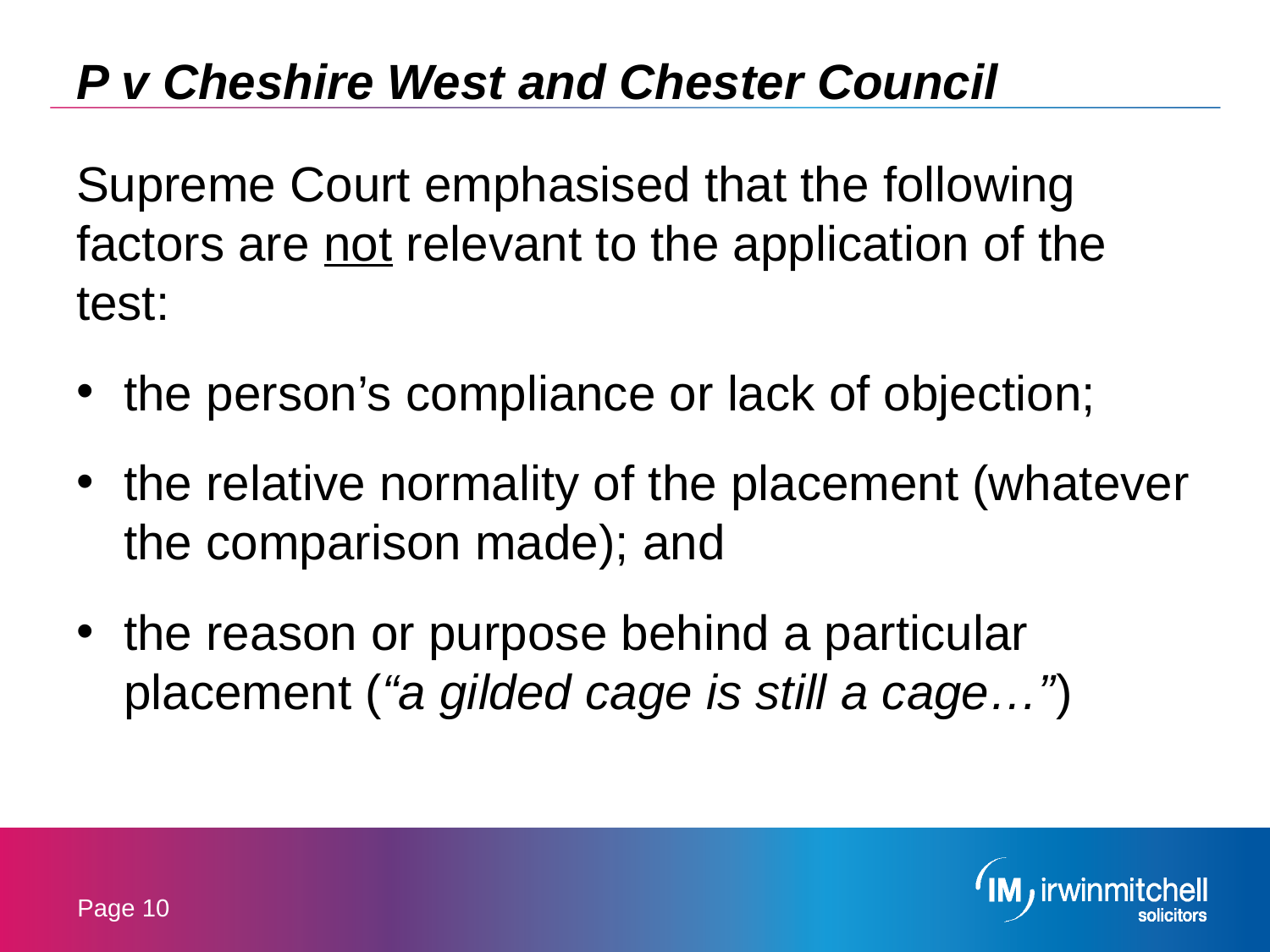

# P v Cheshire West and Chester Council
Supreme Court emphasised that the following factors are not relevant to the application of the test:
the person’s compliance or lack of objection;
the relative normality of the placement (whatever the comparison made); and
the reason or purpose behind a particular placement (“a gilded cage is still a cage…”)